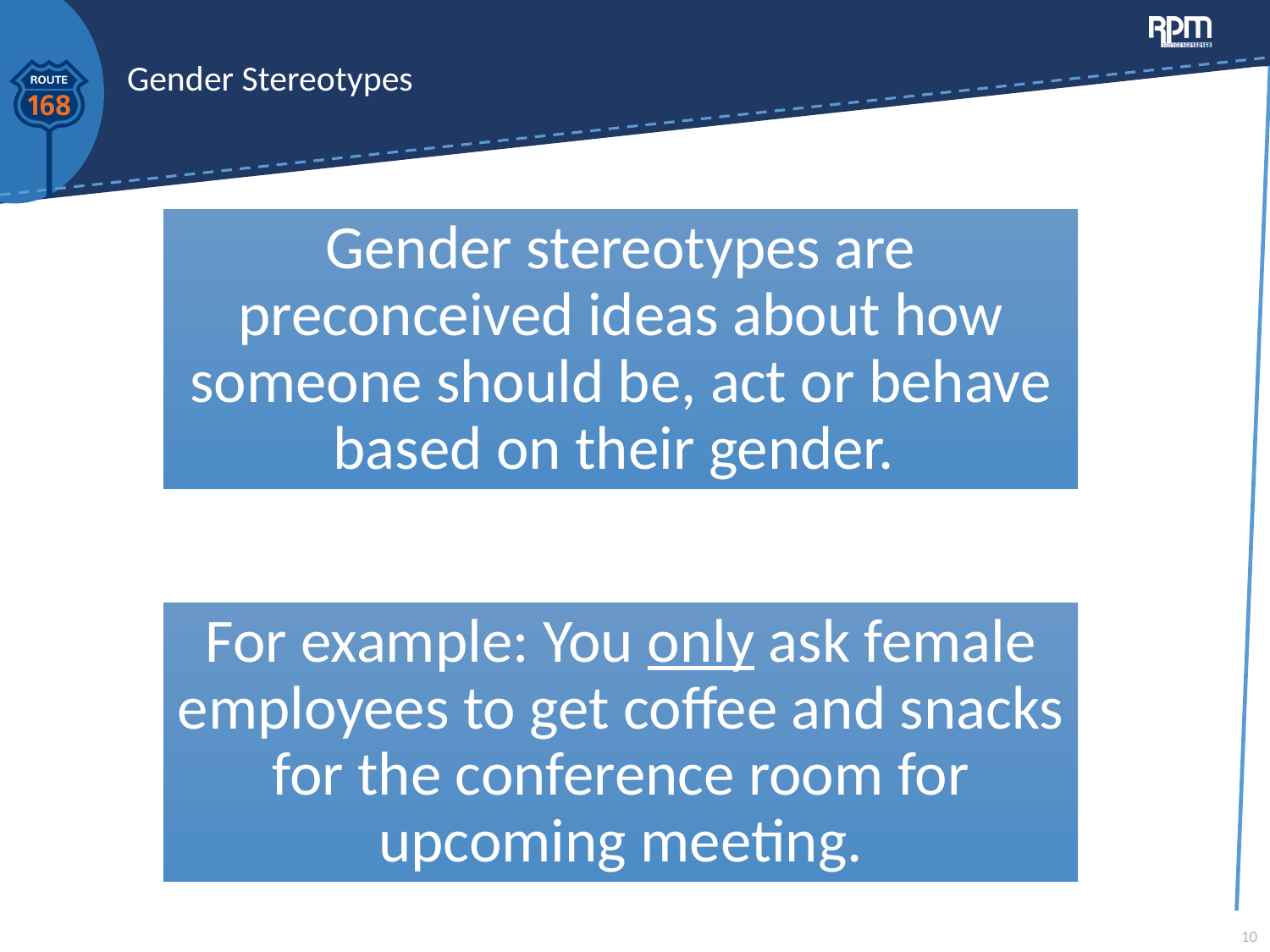

# Gender Stereotypes
Gender stereotypes are preconceived ideas about how someone should be, act or behave based on their gender.
For example: You only ask female employees to get coffee and snacks for the conference room for upcoming meeting.
10